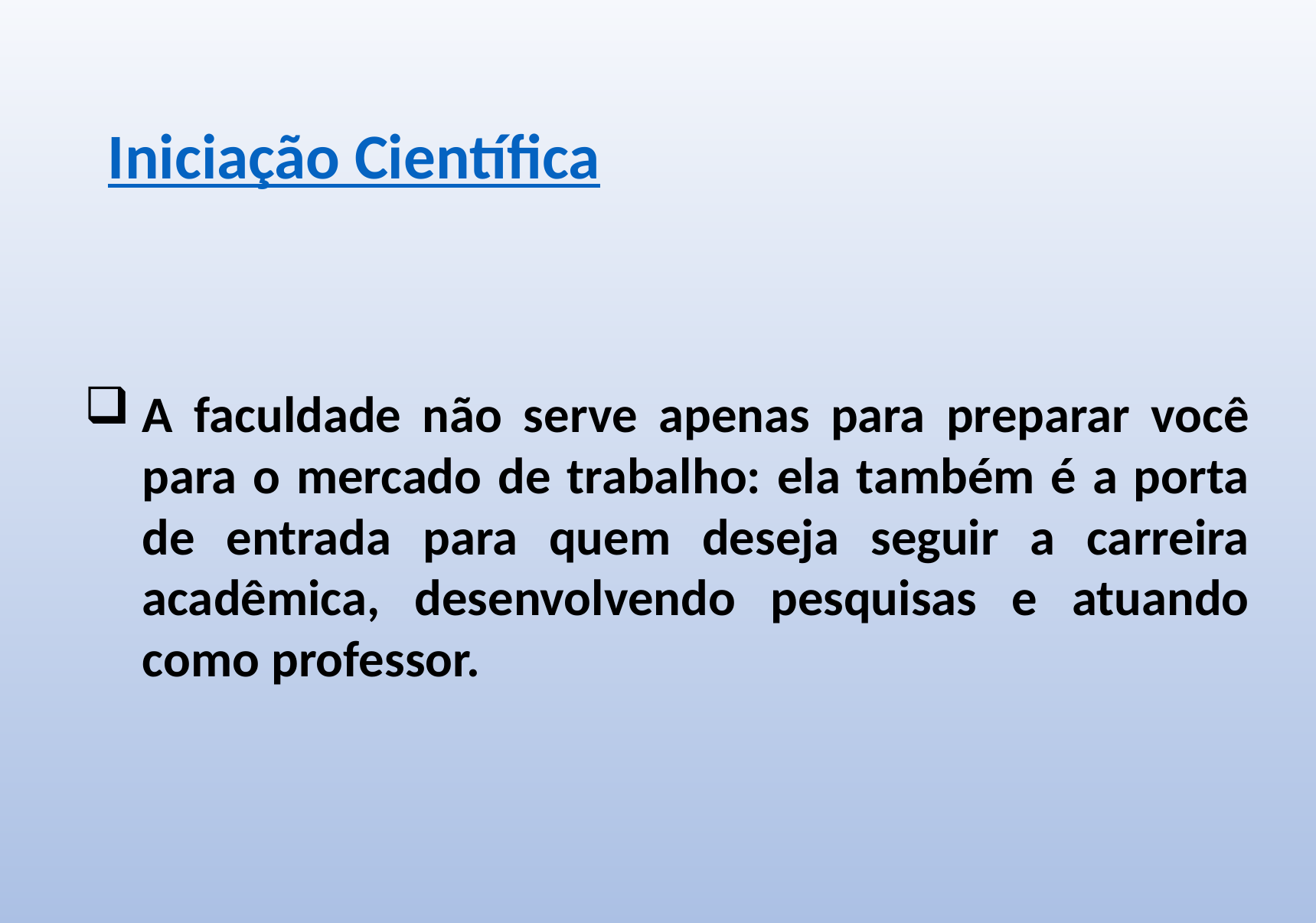

Iniciação Científica

A faculdade não serve apenas para preparar você para o mercado de trabalho: ela também é a porta de entrada para quem deseja seguir a carreira acadêmica, desenvolvendo pesquisas e atuando como professor.